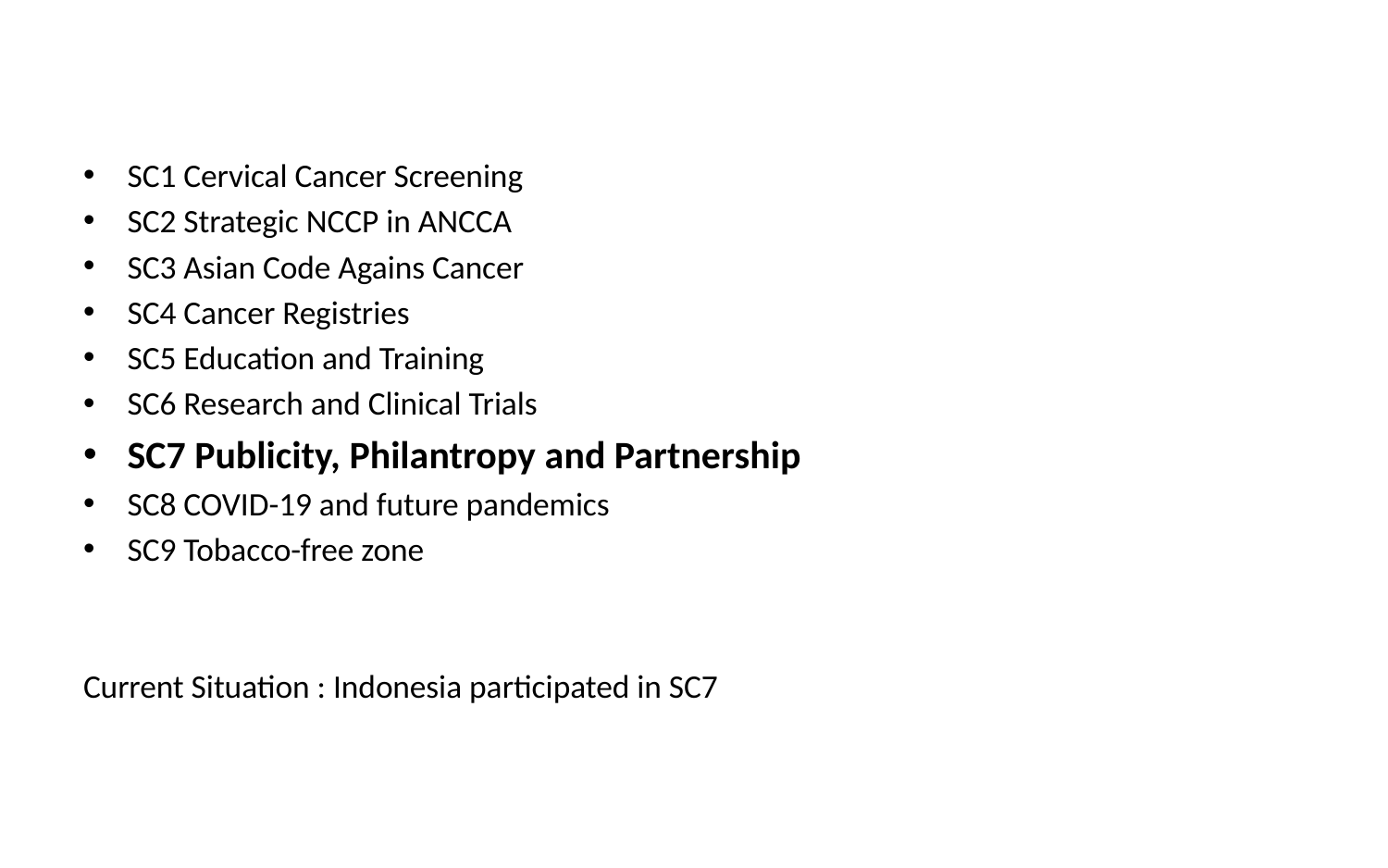

SC1 Cervical Cancer Screening
SC2 Strategic NCCP in ANCCA
SC3 Asian Code Agains Cancer
SC4 Cancer Registries
SC5 Education and Training
SC6 Research and Clinical Trials
SC7 Publicity, Philantropy and Partnership
SC8 COVID-19 and future pandemics
SC9 Tobacco-free zone

Current Situation : Indonesia participated in SC7